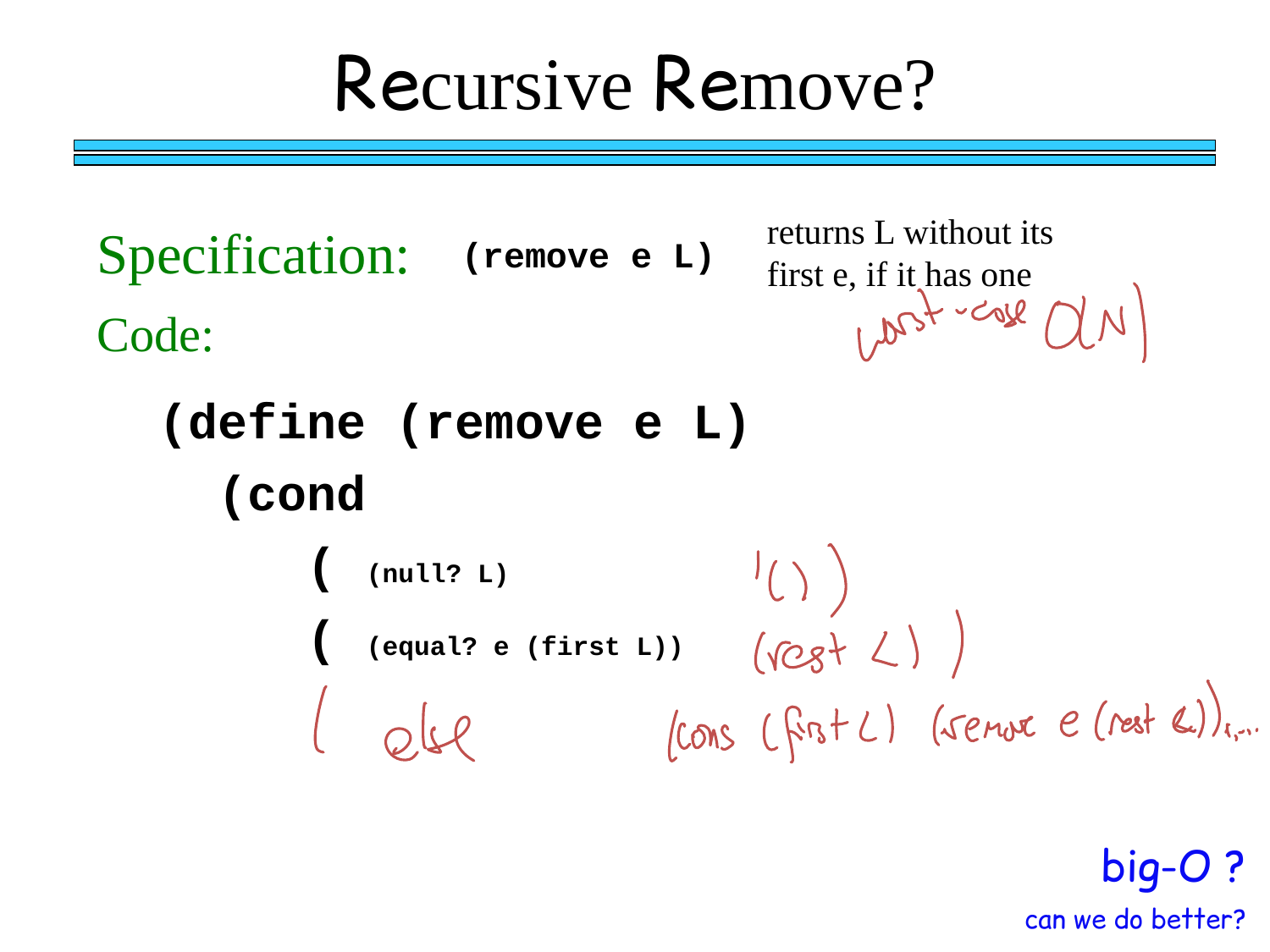

Recursive Remove?

returns L without its first e, if it has one
Specification:
(remove e L)

Code:

(define (remove e L)
  (cond
     ( (null? L)
     ( (equal? e (first L))

big-O ?
can we do better?